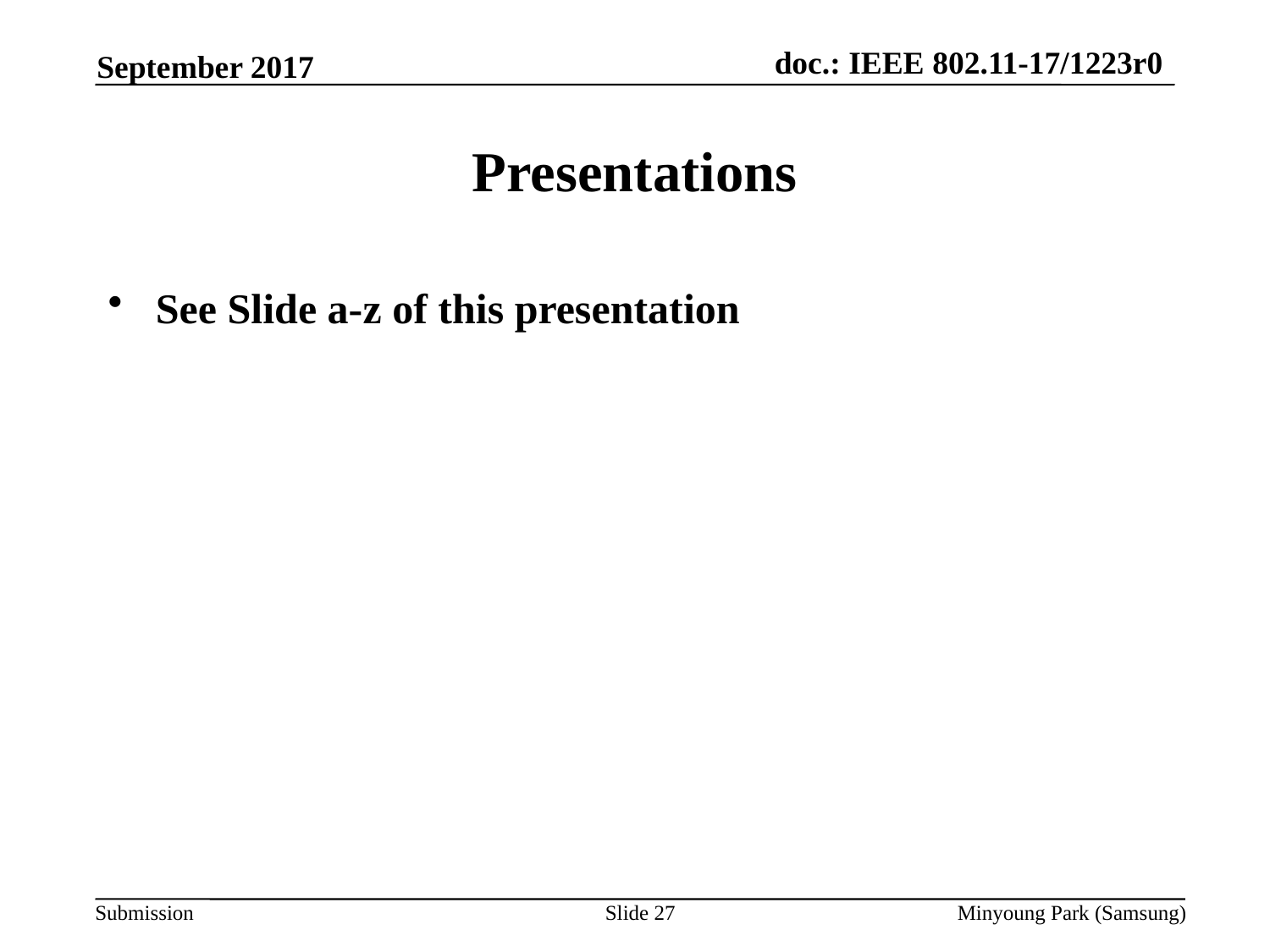

September 2017
# Presentations
See Slide a-z of this presentation
Slide 27
Minyoung Park (Samsung)